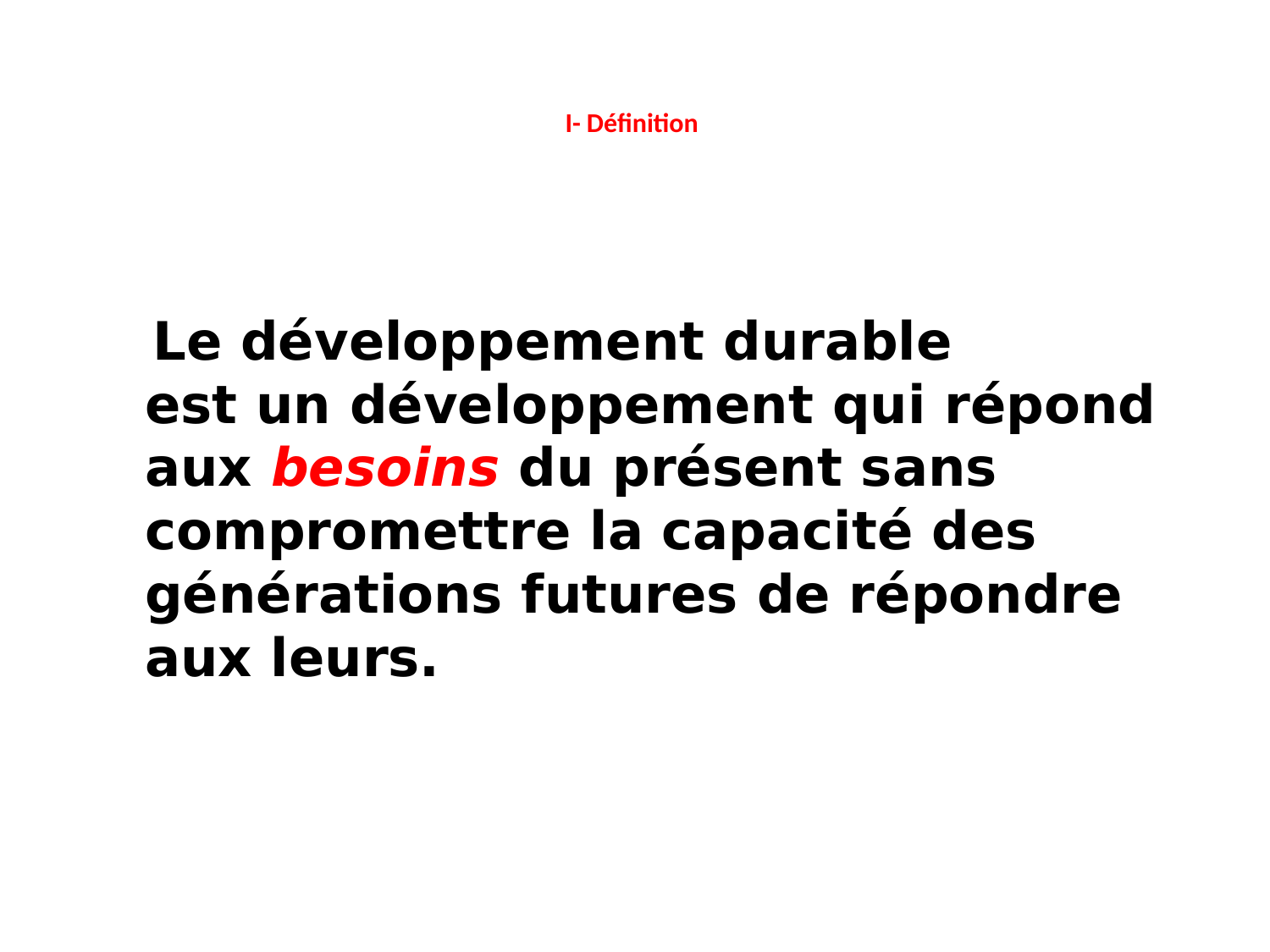

# I- Définition

   Le développement durable
est un développement qui répond aux besoins du présent sans compromettre la capacité des générations futures de répondre aux leurs.